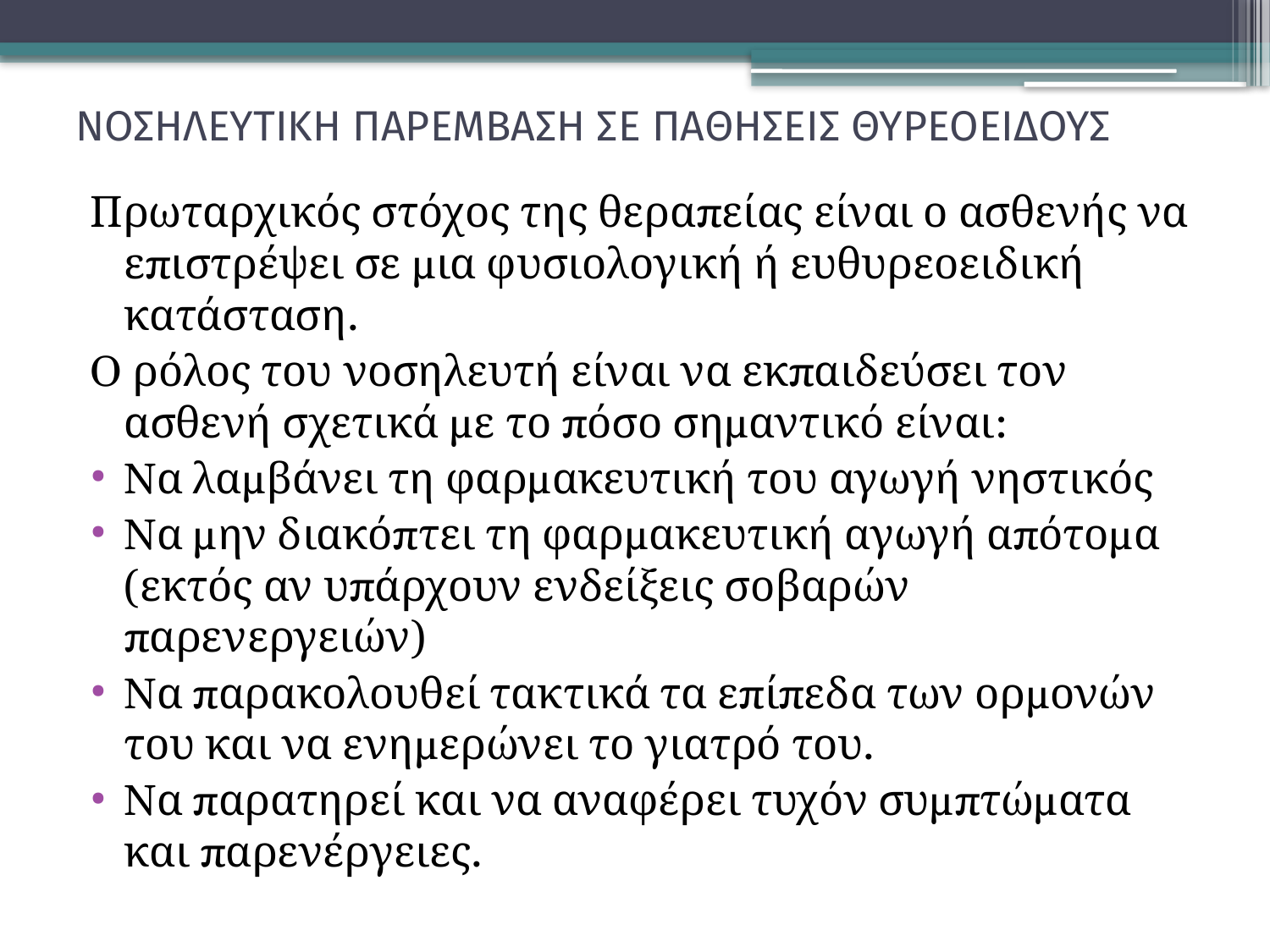

# ΝΟΣΗΛΕΥΤΙΚΗ ΠΑΡΕΜΒΑΣΗ ΣΕ ΠΑΘΗΣΕΙΣ ΘΥΡΕΟΕΙΔΟΥΣ
Πρωταρχικός στόχος της θεραπείας είναι ο ασθενής να επιστρέψει σε μια φυσιολογική ή ευθυρεοειδική κατάσταση.
Ο ρόλος του νοσηλευτή είναι να εκπαιδεύσει τον ασθενή σχετικά με το πόσο σημαντικό είναι:
Να λαμβάνει τη φαρμακευτική του αγωγή νηστικός
Να μην διακόπτει τη φαρμακευτική αγωγή απότομα (εκτός αν υπάρχουν ενδείξεις σοβαρών παρενεργειών)
Να παρακολουθεί τακτικά τα επίπεδα των ορμονών του και να ενημερώνει το γιατρό του.
Να παρατηρεί και να αναφέρει τυχόν συμπτώματα και παρενέργειες.